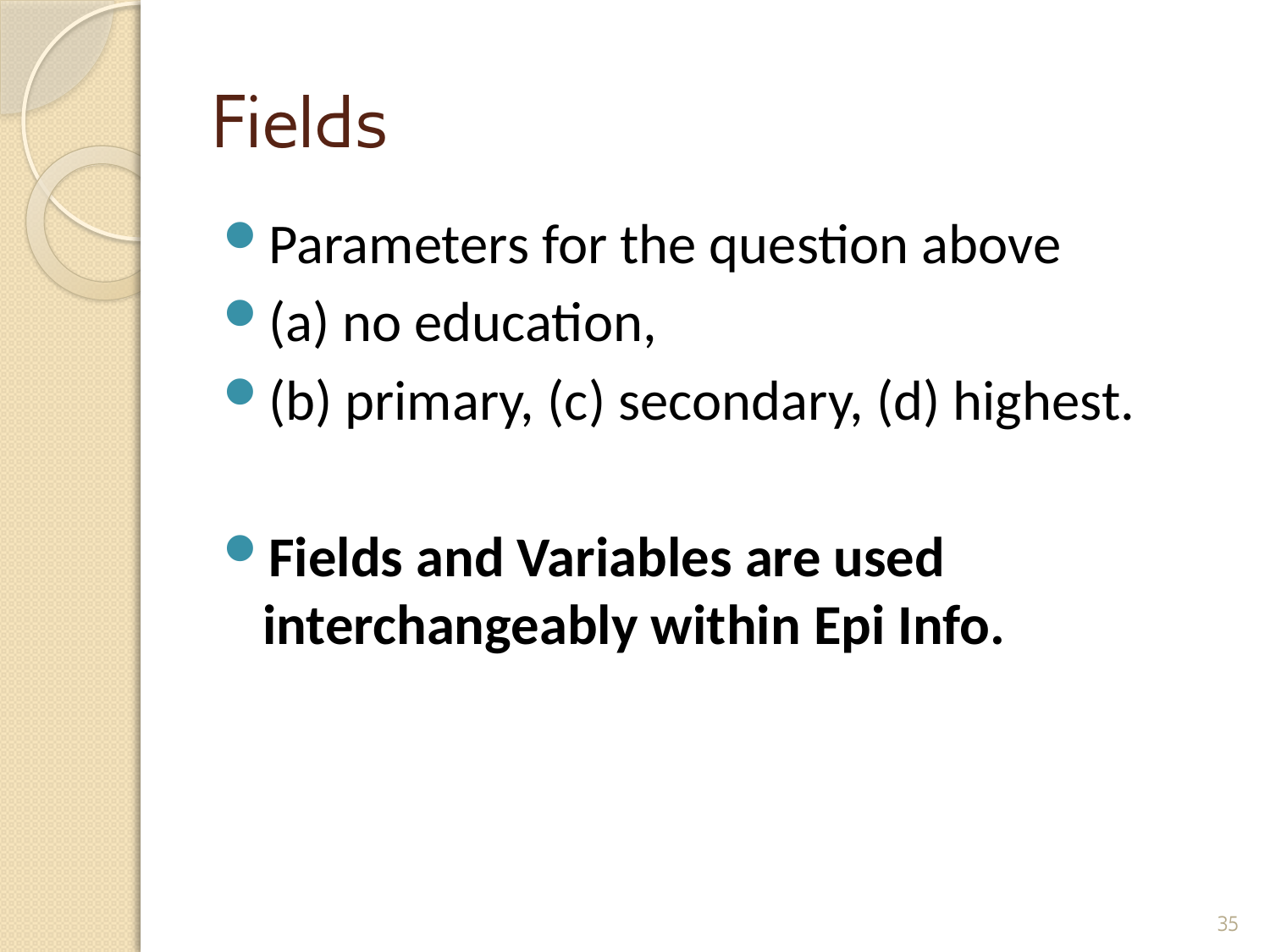

# Fields
Parameters for the question above
(a) no education,
(b) primary, (c) secondary, (d) highest.

Fields and Variables are used interchangeably within Epi Info.

35